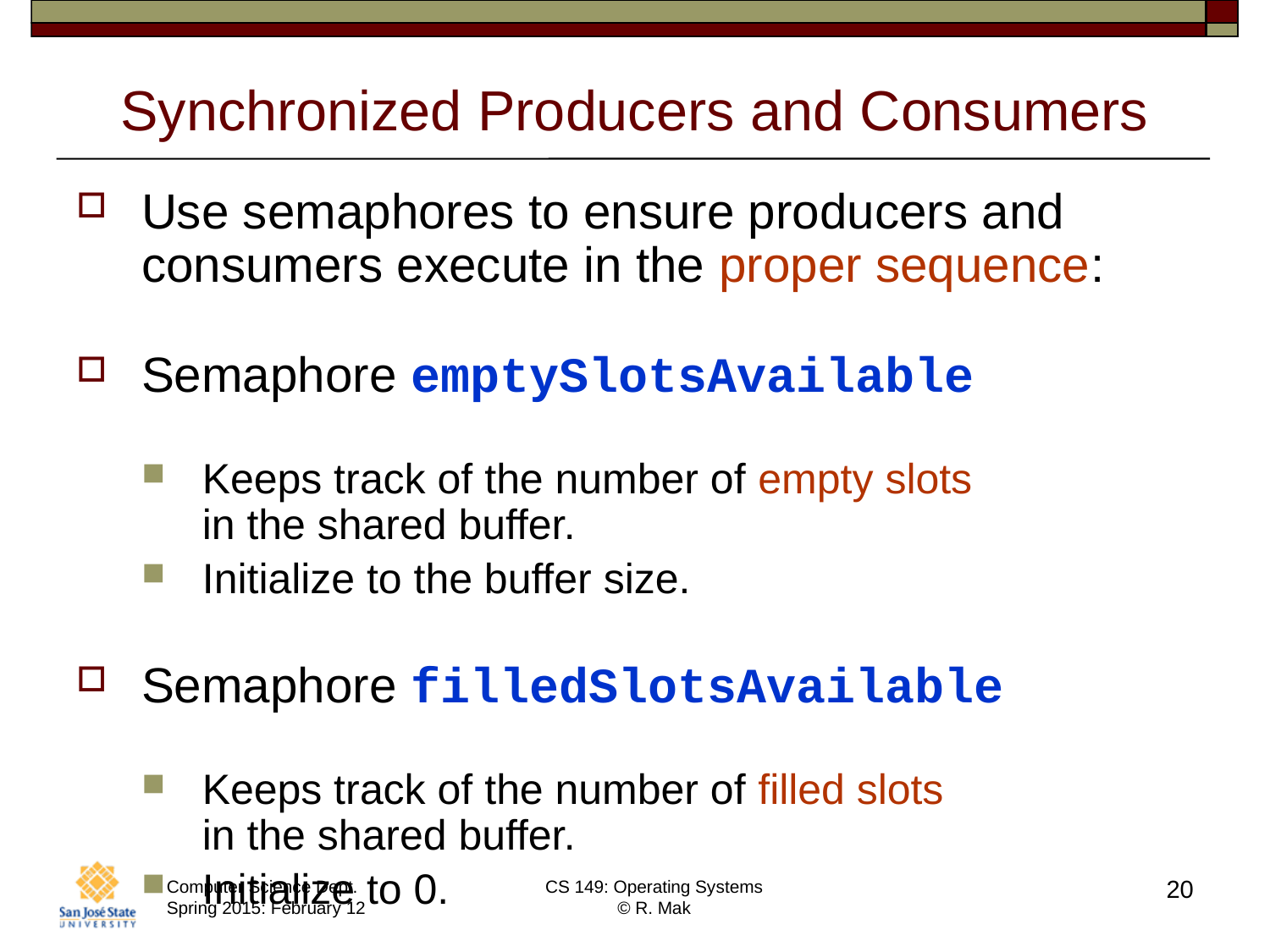

# Synchronized Producers and Consumers
Use semaphores to ensure producers and consumers execute in the proper sequence:

Semaphore emptySlotsAvailable

Keeps track of the number of empty slots
in the shared buffer.
Initialize to the buffer size.

Semaphore filledSlotsAvailable

Keeps track of the number of filled slots
in the shared buffer.
Initialize to 0.

20